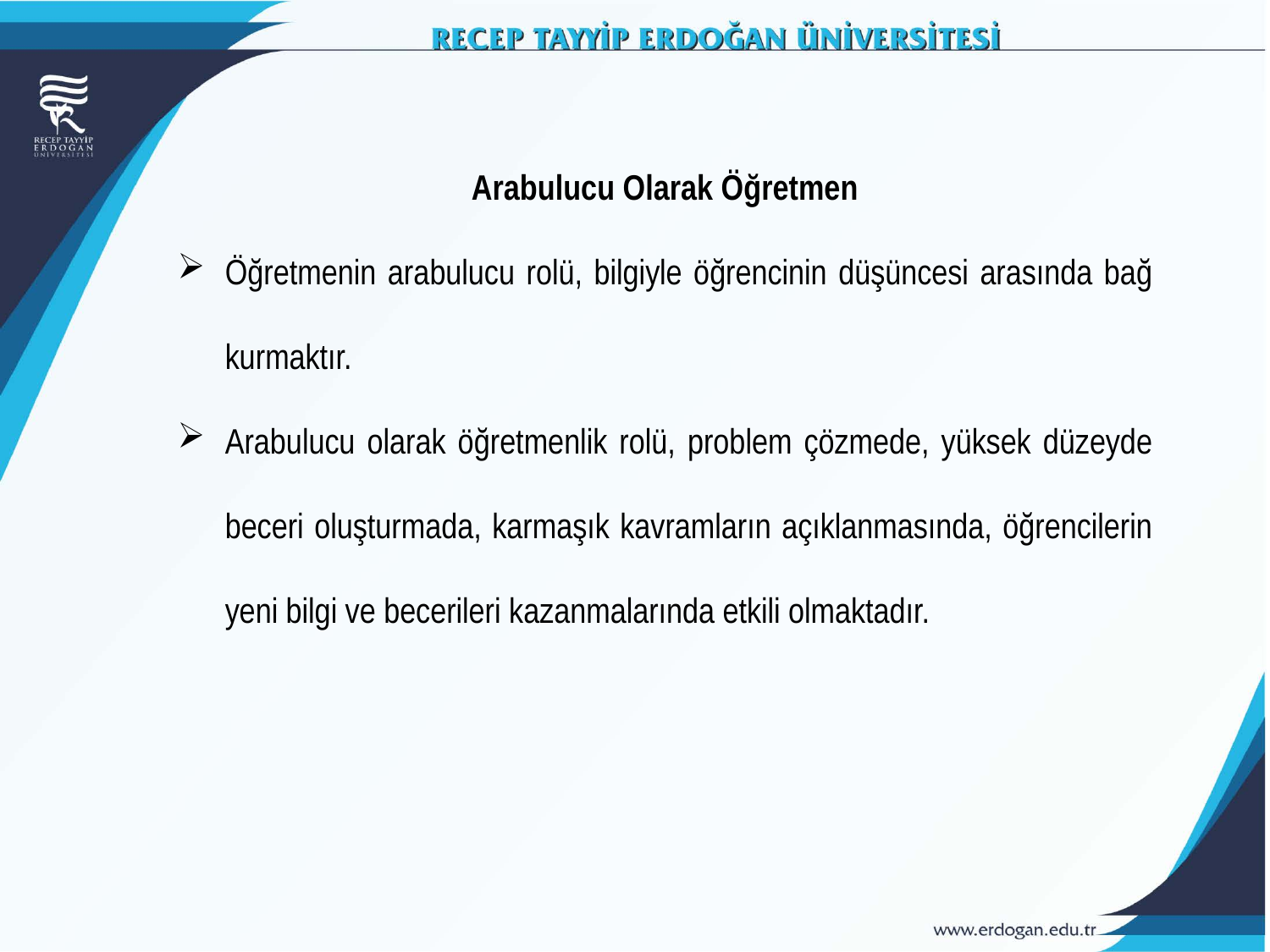

Arabulucu Olarak Öğretmen
Öğretmenin arabulucu rolü, bilgiyle öğrencinin düşüncesi arasında bağ kurmaktır.
Arabulucu olarak öğretmenlik rolü, problem çözmede, yüksek düzeyde beceri oluşturmada, karmaşık kavramların açıklanmasında, öğrencilerin yeni bilgi ve becerileri kazanmalarında etkili olmaktadır.